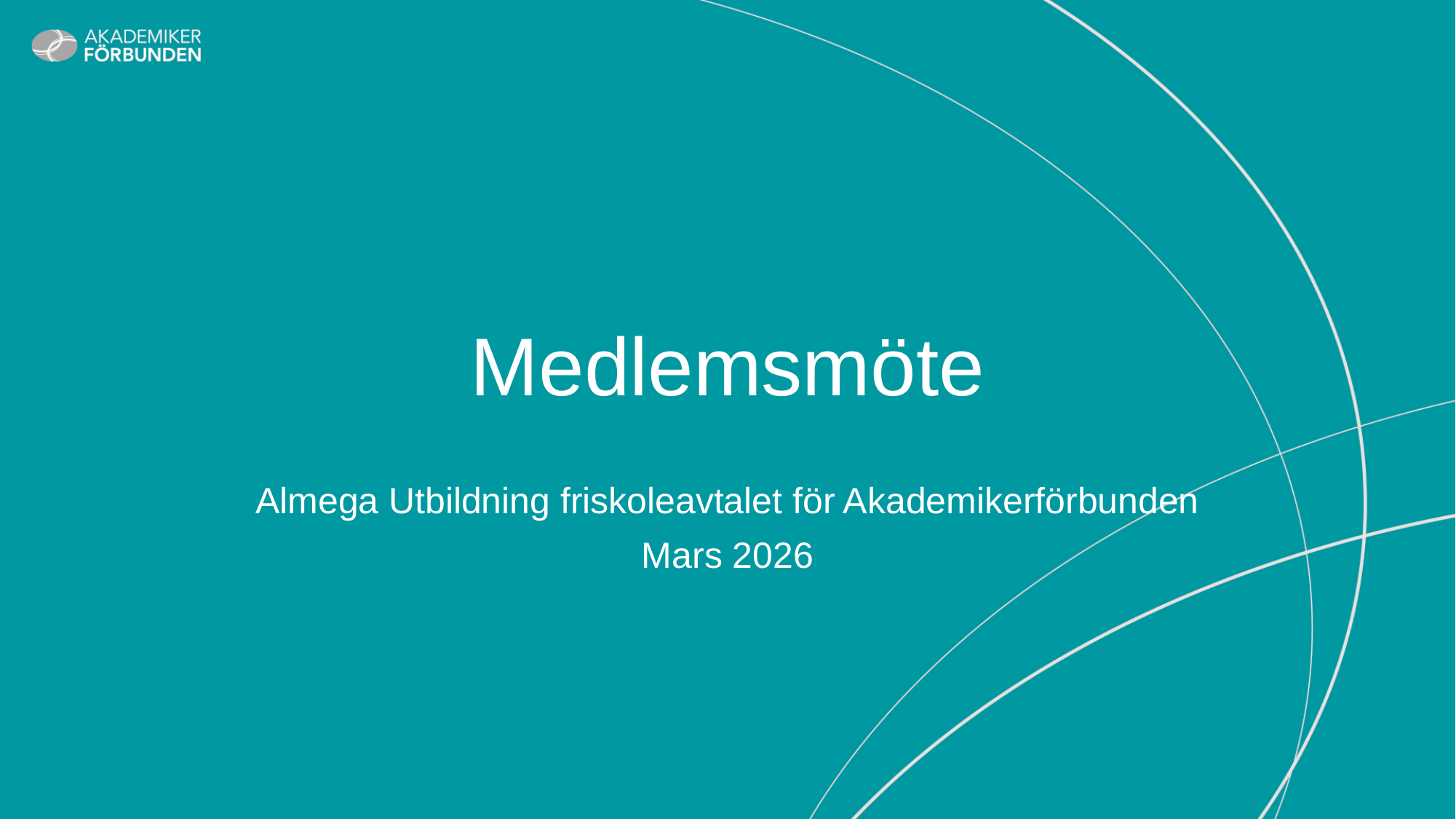

# Medlemsmöte
Almega Utbildning friskoleavtalet för Akademikerförbunden
Mars 2026